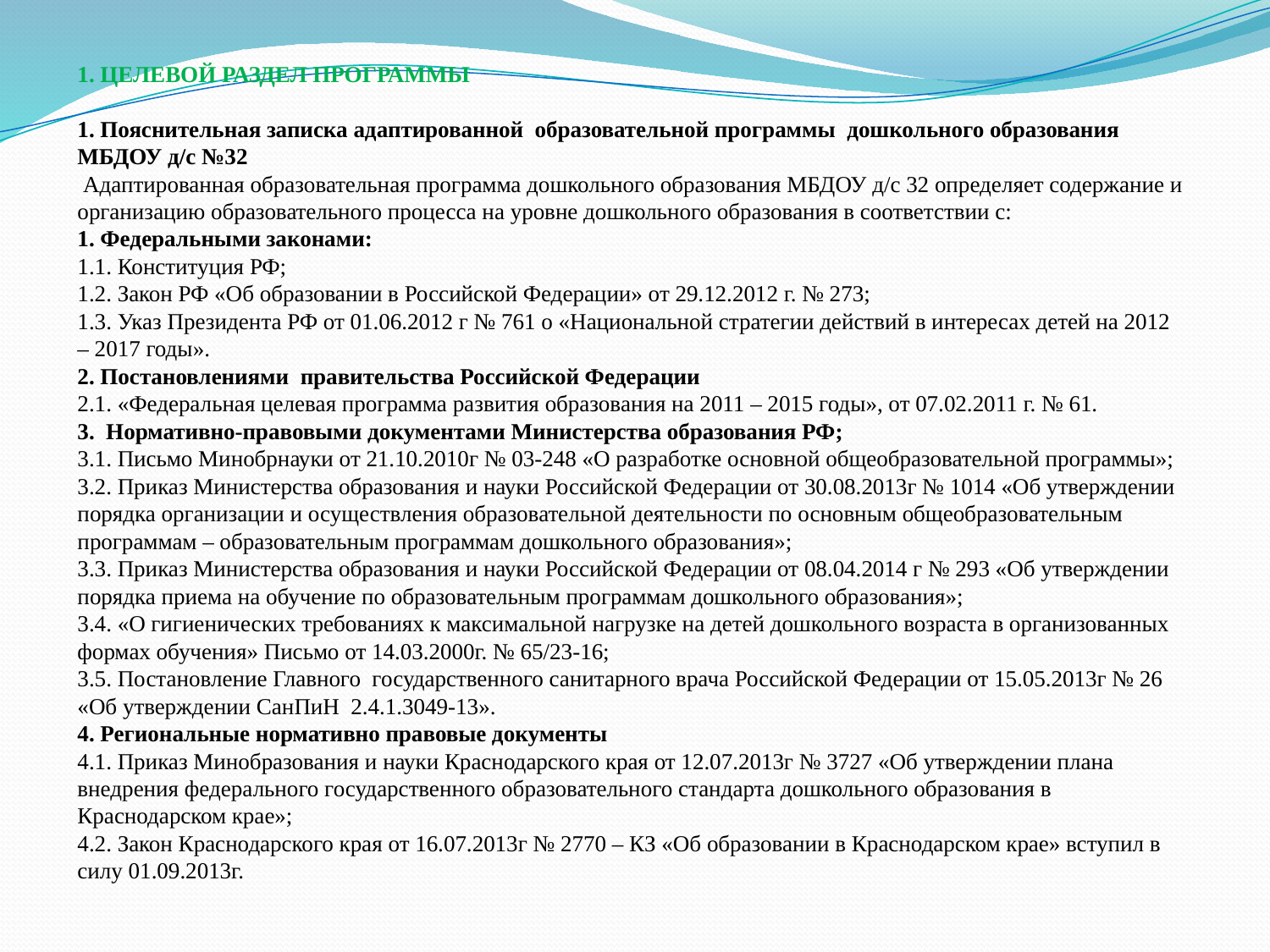

1. ЦЕЛЕВОЙ РАЗДЕЛ ПРОГРАММЫ
 
1. Пояснительная записка адаптированной  образовательной программы  дошкольного образования  МБДОУ д/с №32
 Адаптированная образовательная программа дошкольного образования МБДОУ д/с 32 определяет содержание и организацию образовательного процесса на уровне дошкольного образования в соответствии с:
1. Федеральными законами:
1.1. Конституция РФ;
1.2. Закон РФ «Об образовании в Российской Федерации» от 29.12.2012 г. № 273;
1.3. Указ Президента РФ от 01.06.2012 г № 761 о «Национальной стратегии действий в интересах детей на 2012 – 2017 годы».
2. Постановлениями  правительства Российской Федерации
2.1. «Федеральная целевая программа развития образования на 2011 – 2015 годы», от 07.02.2011 г. № 61.
3.  Нормативно-правовыми документами Министерства образования РФ;
3.1. Письмо Минобрнауки от 21.10.2010г № 03-248 «О разработке основной общеобразовательной программы»;
3.2. Приказ Министерства образования и науки Российской Федерации от 30.08.2013г № 1014 «Об утверждении порядка организации и осуществления образовательной деятельности по основным общеобразовательным программам – образовательным программам дошкольного образования»;
3.3. Приказ Министерства образования и науки Российской Федерации от 08.04.2014 г № 293 «Об утверждении порядка приема на обучение по образовательным программам дошкольного образования»;
3.4. «О гигиенических требованиях к максимальной нагрузке на детей дошкольного возраста в организованных формах обучения» Письмо от 14.03.2000г. № 65/23-16;
3.5. Постановление Главного  государственного санитарного врача Российской Федерации от 15.05.2013г № 26 «Об утверждении СанПиН  2.4.1.3049-13».
4. Региональные нормативно правовые документы
4.1. Приказ Минобразования и науки Краснодарского края от 12.07.2013г № 3727 «Об утверждении плана внедрения федерального государственного образовательного стандарта дошкольного образования в Краснодарском крае»;
4.2. Закон Краснодарского края от 16.07.2013г № 2770 – КЗ «Об образовании в Краснодарском крае» вступил в силу 01.09.2013г.